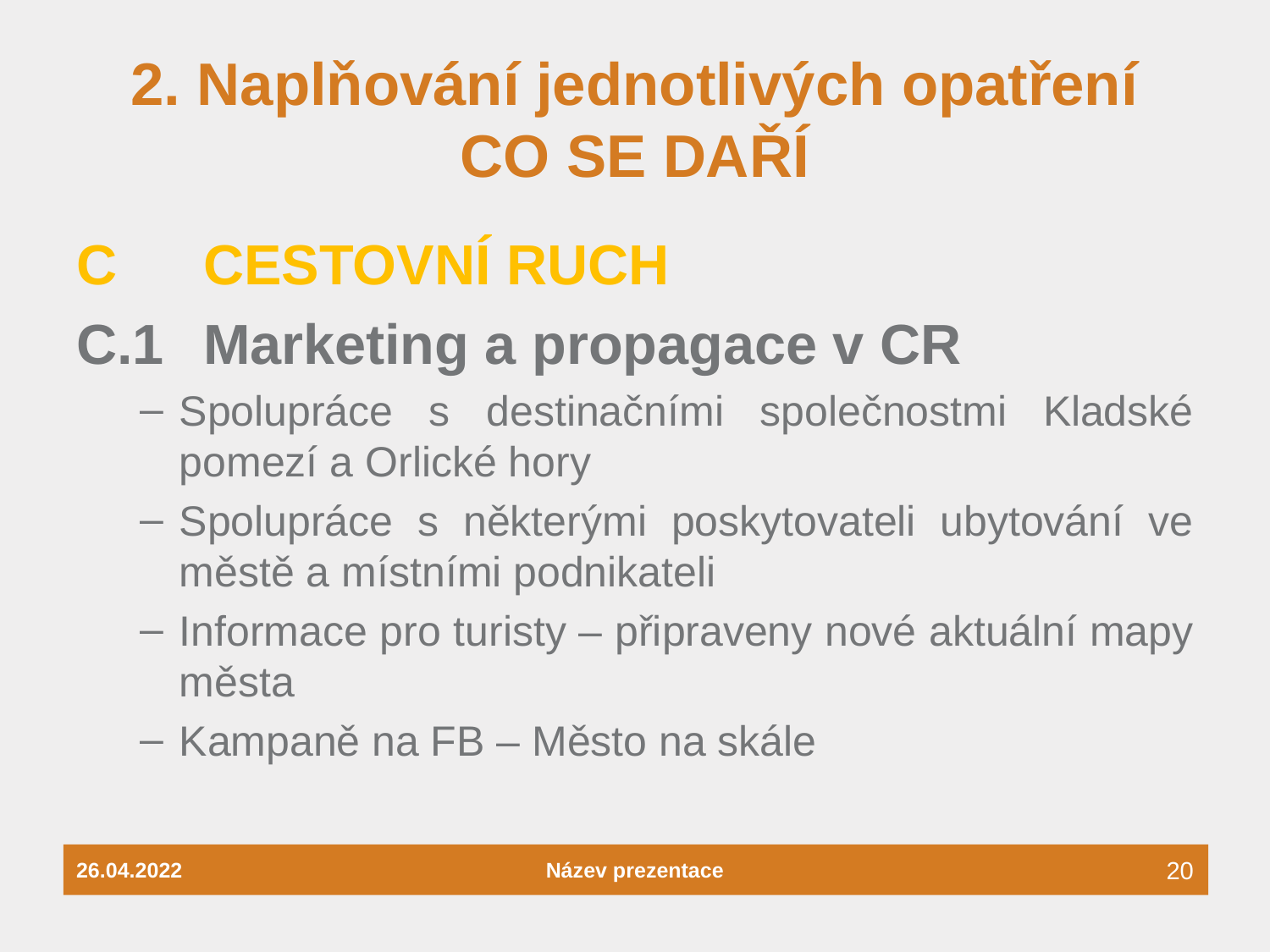

# 2. Naplňování jednotlivých opatření CO SE DAŘÍ
C	CESTOVNÍ RUCH
C.1 	Marketing a propagace v CR
Spolupráce s destinačními společnostmi Kladské pomezí a Orlické hory
Spolupráce s některými poskytovateli ubytování ve městě a místními podnikateli
Informace pro turisty – připraveny nové aktuální mapy města
Kampaně na FB – Město na skále
26.04.2022
Název prezentace
20